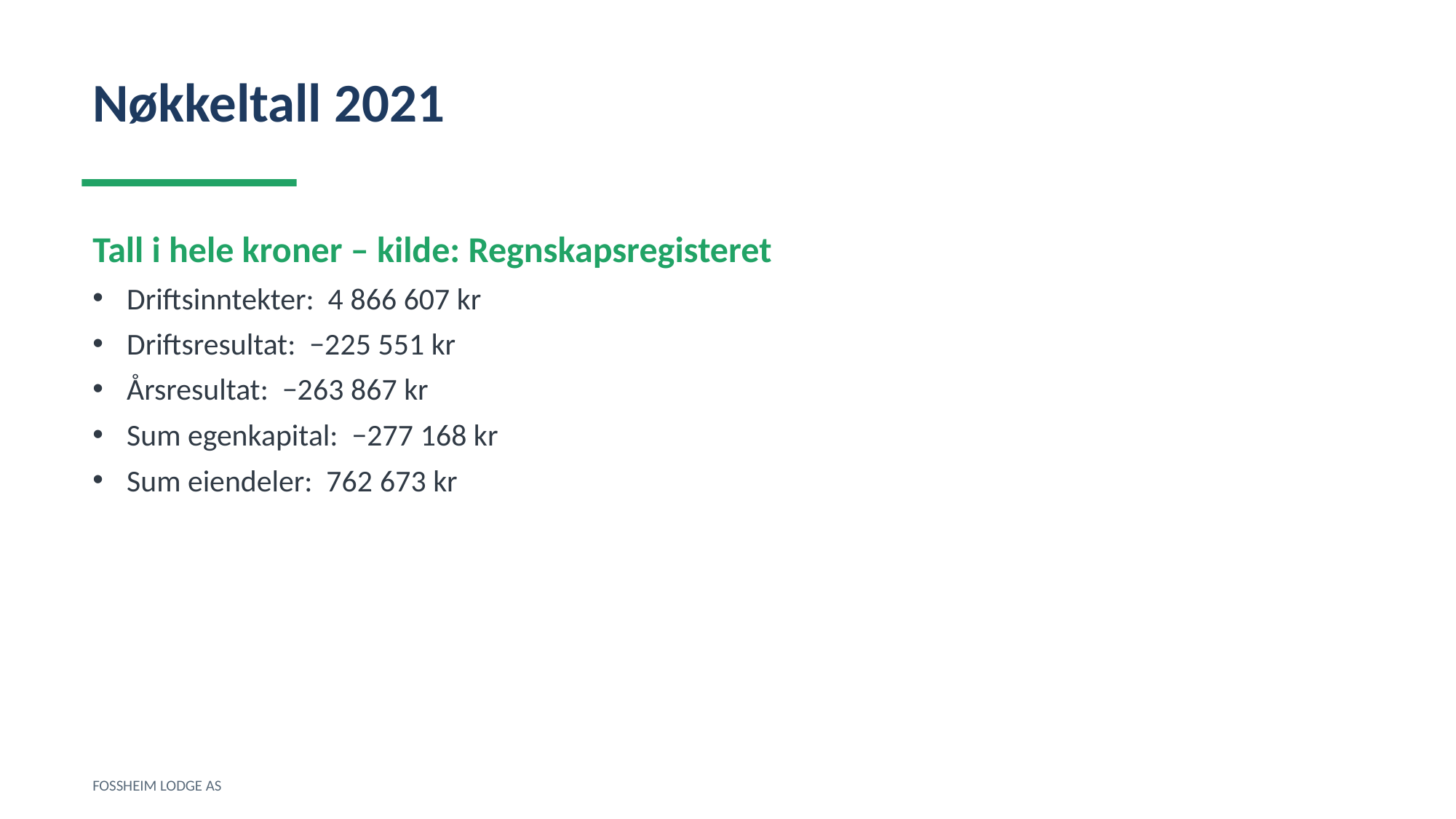

Nøkkeltall 2021

Tall i hele kroner – kilde: Regnskapsregisteret
Driftsinntekter:  4 866 607 kr
Driftsresultat:  −225 551 kr
Årsresultat:  −263 867 kr
Sum egenkapital:  −277 168 kr
Sum eiendeler:  762 673 kr
FOSSHEIM LODGE AS